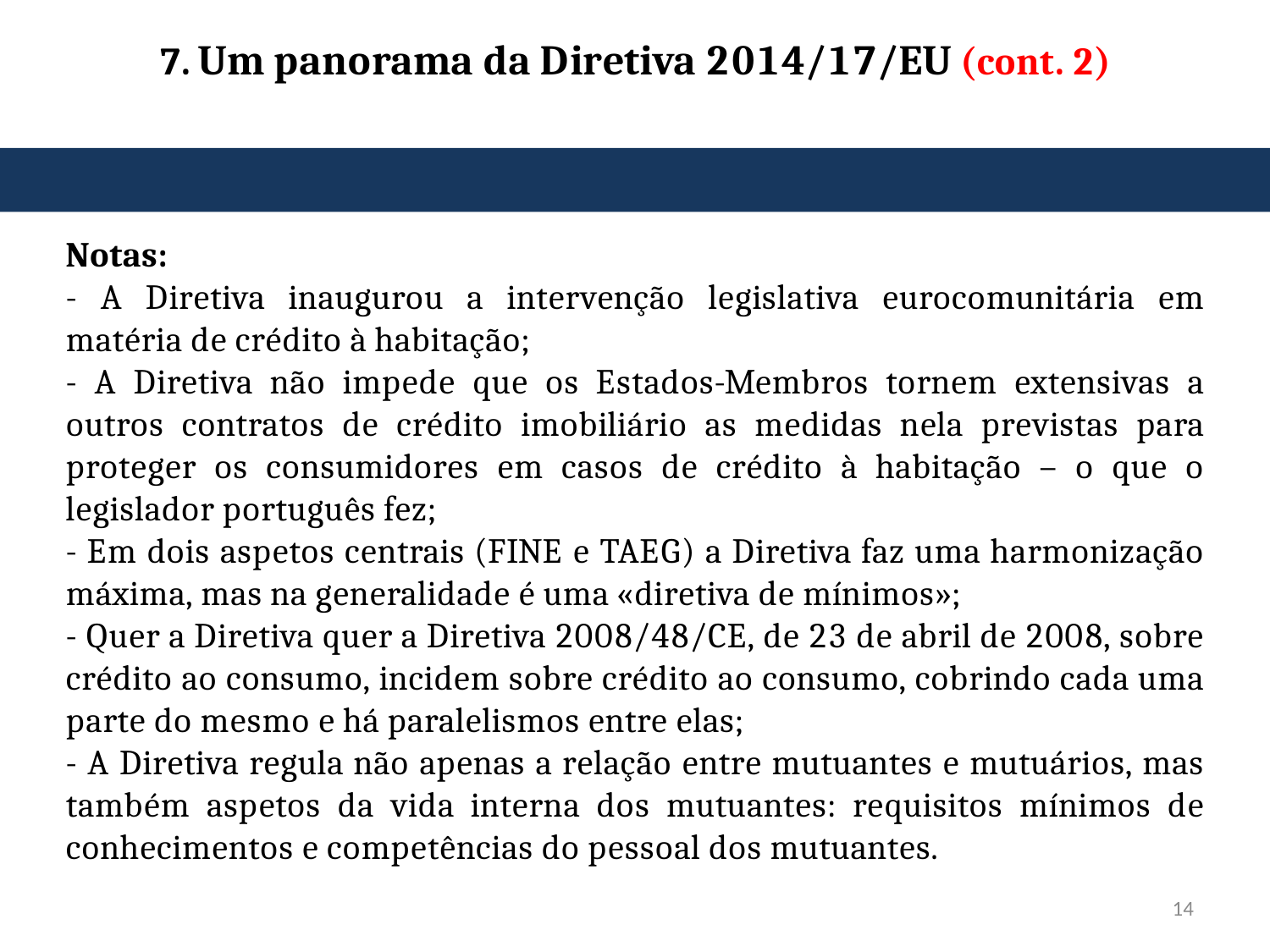

# 7. Um panorama da Diretiva 2014/17/EU (cont. 2)

Notas:
- A Diretiva inaugurou a intervenção legislativa eurocomunitária em matéria de crédito à habitação;
- A Diretiva não impede que os Estados-Membros tornem extensivas a outros contratos de crédito imobiliário as medidas nela previstas para proteger os consumidores em casos de crédito à habitação – o que o legislador português fez;
- Em dois aspetos centrais (FINE e TAEG) a Diretiva faz uma harmonização máxima, mas na generalidade é uma «diretiva de mínimos»;
- Quer a Diretiva quer a Diretiva 2008/48/CE, de 23 de abril de 2008, sobre crédito ao consumo, incidem sobre crédito ao consumo, cobrindo cada uma parte do mesmo e há paralelismos entre elas;
- A Diretiva regula não apenas a relação entre mutuantes e mutuários, mas também aspetos da vida interna dos mutuantes: requisitos mínimos de conhecimentos e competências do pessoal dos mutuantes.
14